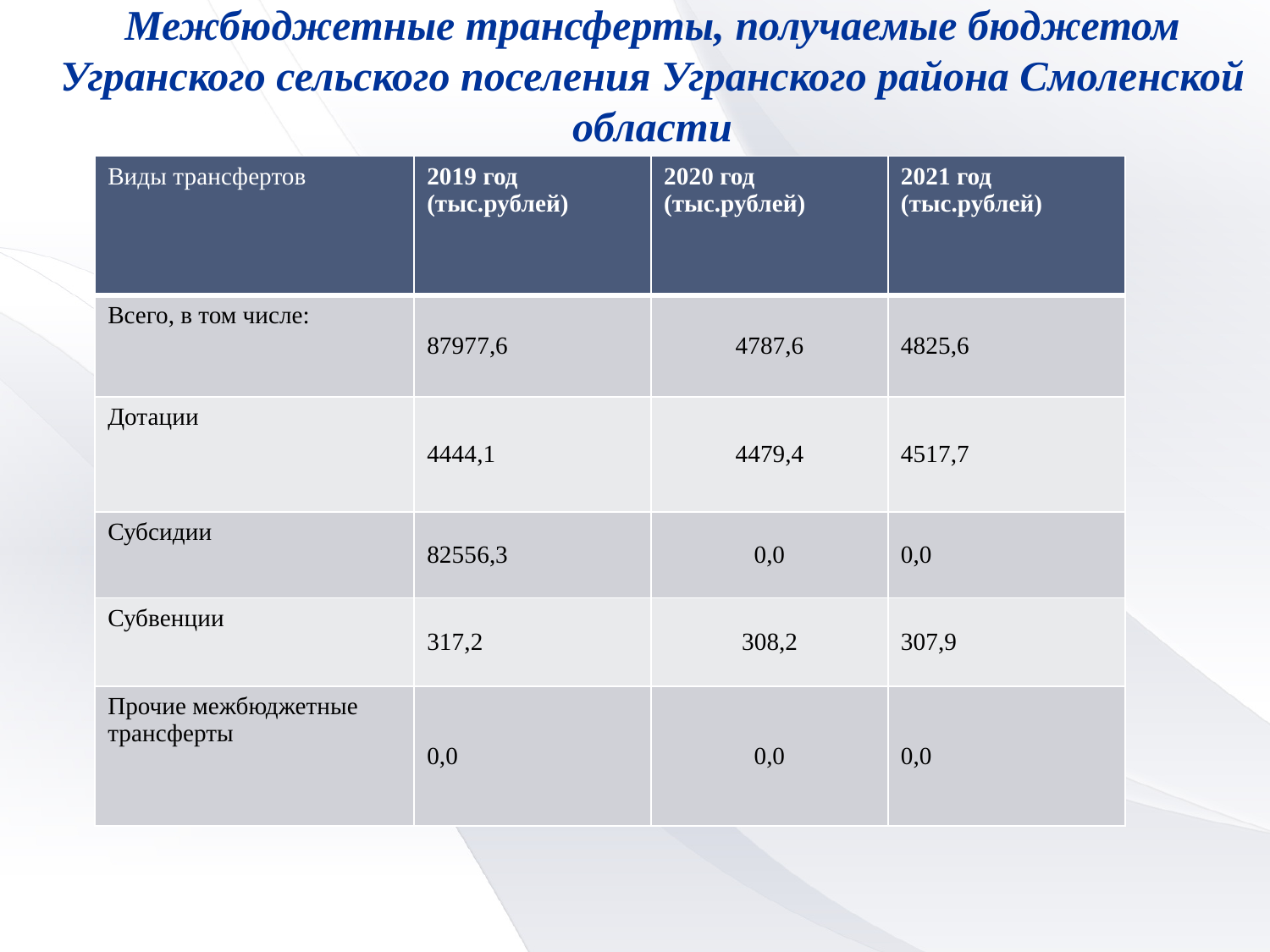

# Межбюджетные трансферты, получаемые бюджетом Угранского сельского поселения Угранского района Смоленской области
| Виды трансфертов | 2019 год (тыс.рублей) | 2020 год (тыс.рублей) | 2021 год (тыс.рублей) |
| --- | --- | --- | --- |
| Всего, в том числе: | 87977,6 | 4787,6 | 4825,6 |
| Дотации | 4444,1 | 4479,4 | 4517,7 |
| Субсидии | 82556,3 | 0,0 | 0,0 |
| Субвенции | 317,2 | 308,2 | 307,9 |
| Прочие межбюджетные трансферты | 0,0 | 0,0 | 0,0 |